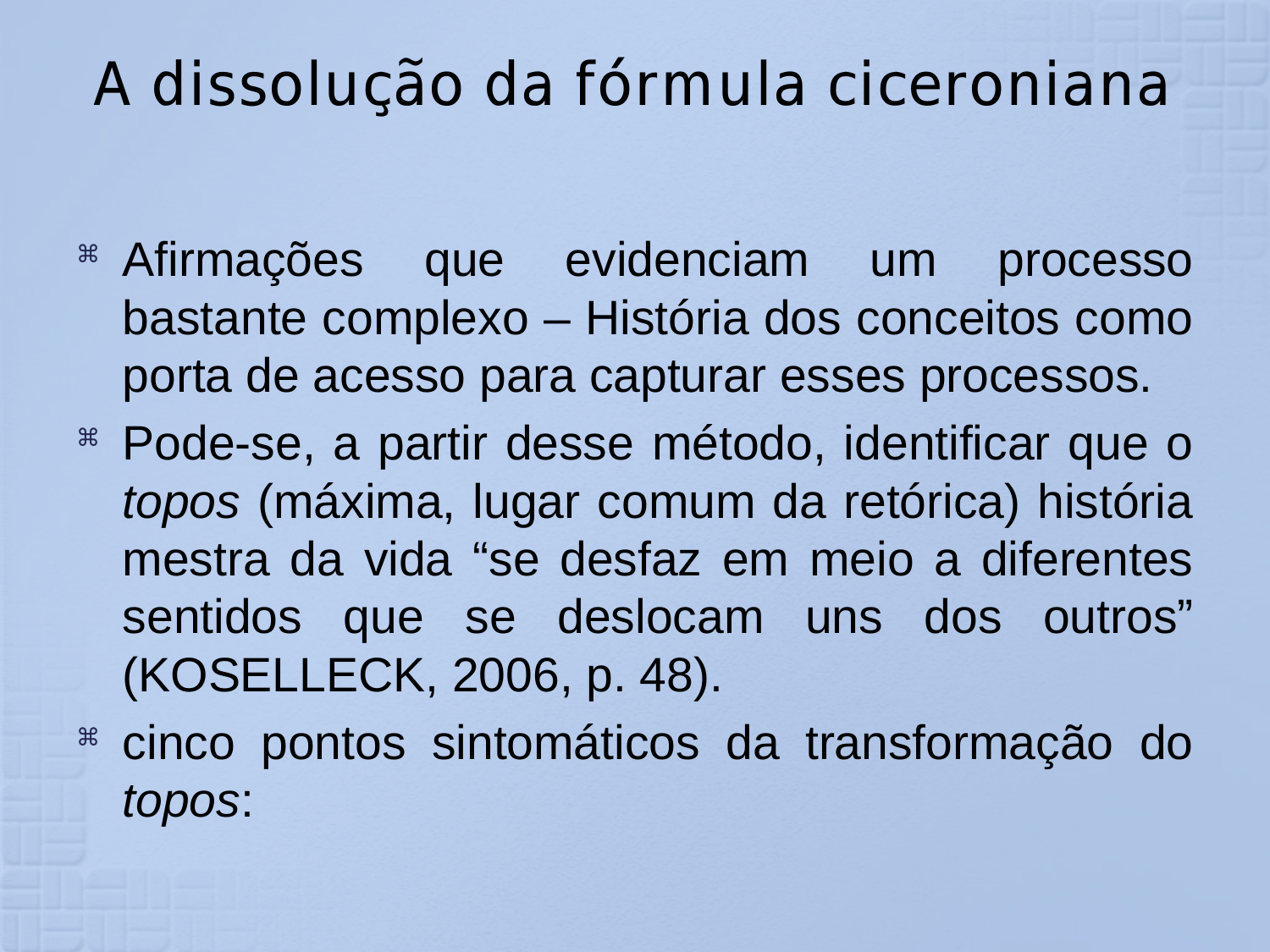

# A dissolução da fórmula ciceroniana
Afirmações que evidenciam um processo bastante complexo – História dos conceitos como porta de acesso para capturar esses processos.
Pode-se, a partir desse método, identificar que o topos (máxima, lugar comum da retórica) história mestra da vida “se desfaz em meio a diferentes sentidos que se deslocam uns dos outros” (KOSELLECK, 2006, p. 48).
cinco pontos sintomáticos da transformação do topos: